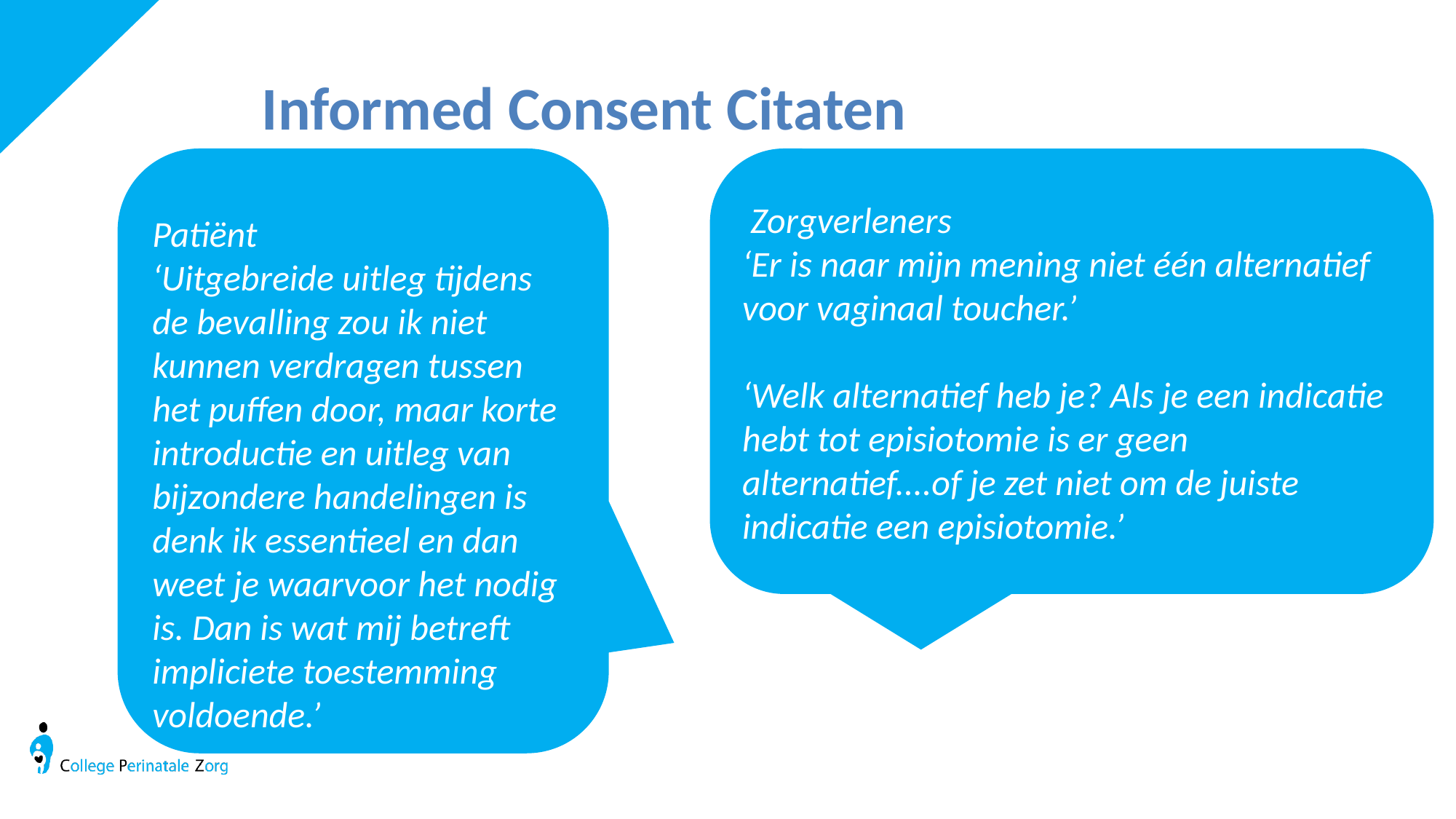

Informed Consent Citaten

Patiënt
‘Uitgebreide uitleg tijdens de bevalling zou ik niet kunnen verdragen tussen het puffen door, maar korte introductie en uitleg van bijzondere handelingen is denk ik essentieel en dan weet je waarvoor het nodig is. Dan is wat mij betreft impliciete toestemming voldoende.’
 Zorgverleners
‘Er is naar mijn mening niet één alternatief voor vaginaal toucher.’
‘Welk alternatief heb je? Als je een indicatie hebt tot episiotomie is er geen alternatief....of je zet niet om de juiste indicatie een episiotomie.’